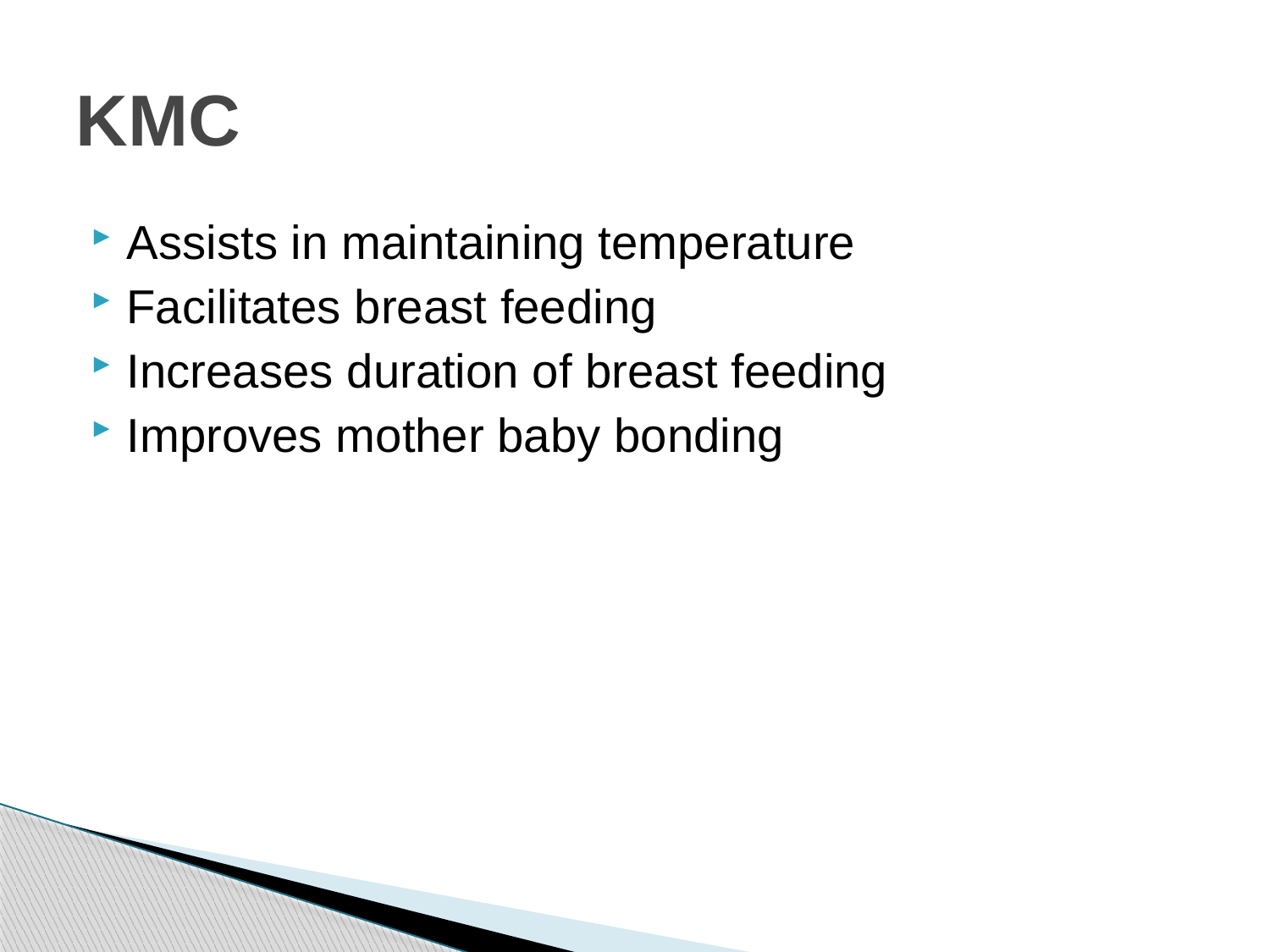

# KMC
Assists in maintaining temperature
Facilitates breast feeding
Increases duration of breast feeding
Improves mother baby bonding